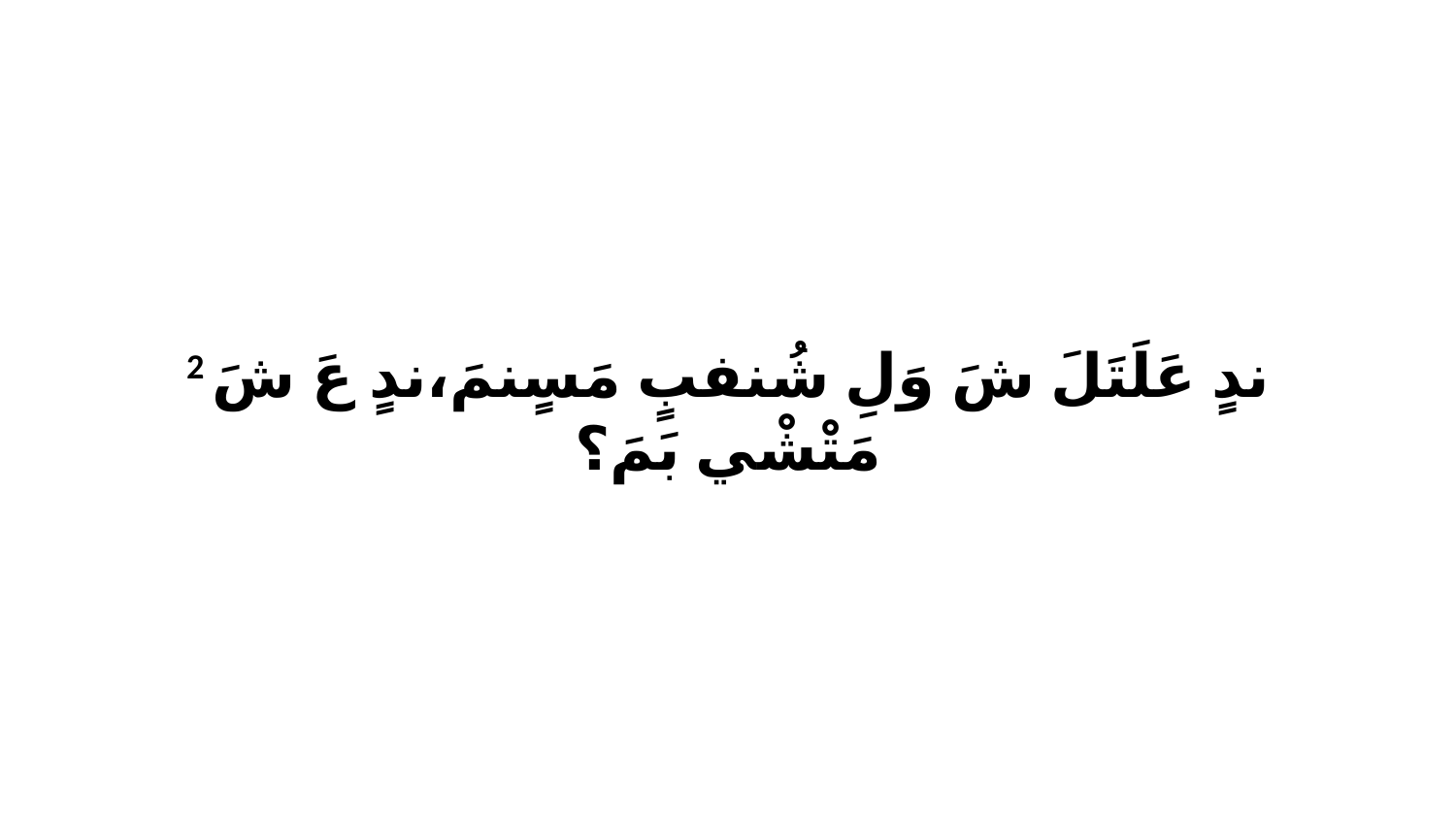

2 ندٍ عَلَتَلَ شَ وَلِ شُنفبٍ مَسٍنمَ،ندٍ عَ شَ مَتْشْي بَمَ؟